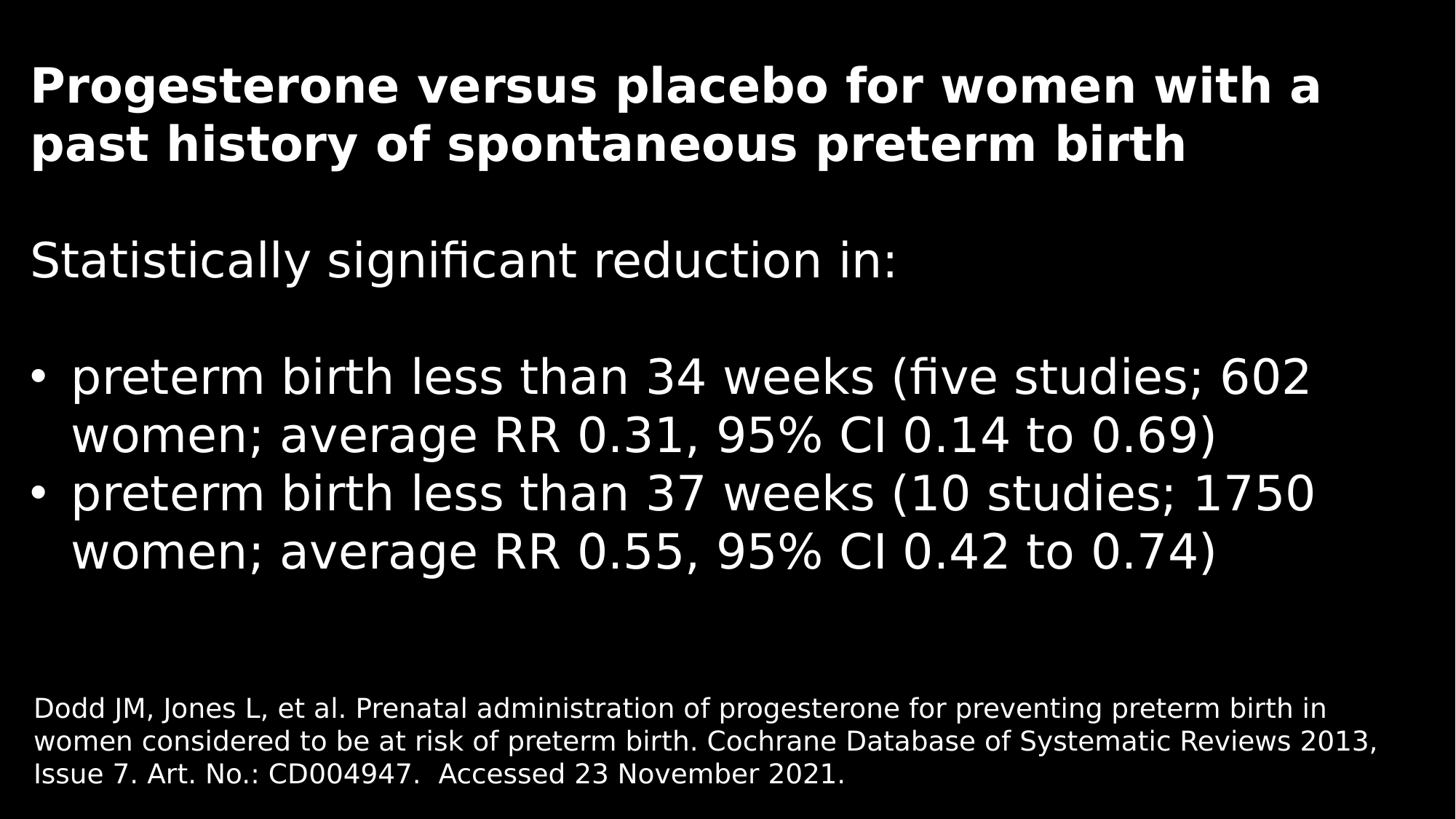

Progesterone versus placebo for women with a past history of spontaneous preterm birth

Statistically significant reduction in:

preterm birth less than 34 weeks (five studies; 602 women; average RR 0.31, 95% CI 0.14 to 0.69)
preterm birth less than 37 weeks (10 studies; 1750 women; average RR 0.55, 95% CI 0.42 to 0.74)
Dodd JM, Jones L, et al. Prenatal administration of progesterone for preventing preterm birth in women considered to be at risk of preterm birth. Cochrane Database of Systematic Reviews 2013, Issue 7. Art. No.: CD004947.  Accessed 23 November 2021.